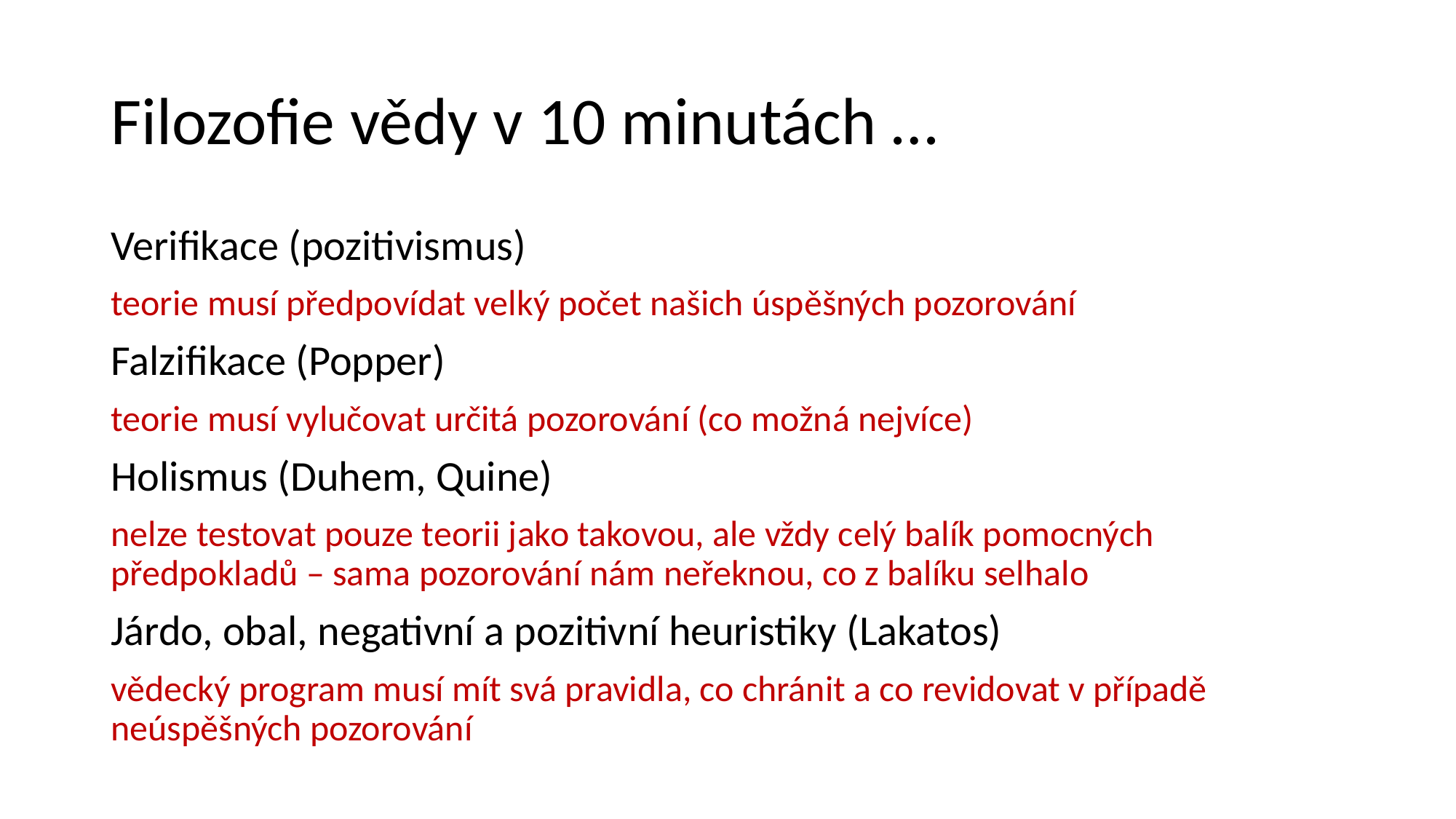

# Filozofie vědy v 10 minutách …
Verifikace (pozitivismus)
teorie musí předpovídat velký počet našich úspěšných pozorování
Falzifikace (Popper)
teorie musí vylučovat určitá pozorování (co možná nejvíce)
Holismus (Duhem, Quine)
nelze testovat pouze teorii jako takovou, ale vždy celý balík pomocných předpokladů – sama pozorování nám neřeknou, co z balíku selhalo
Járdo, obal, negativní a pozitivní heuristiky (Lakatos)
vědecký program musí mít svá pravidla, co chránit a co revidovat v případě neúspěšných pozorování